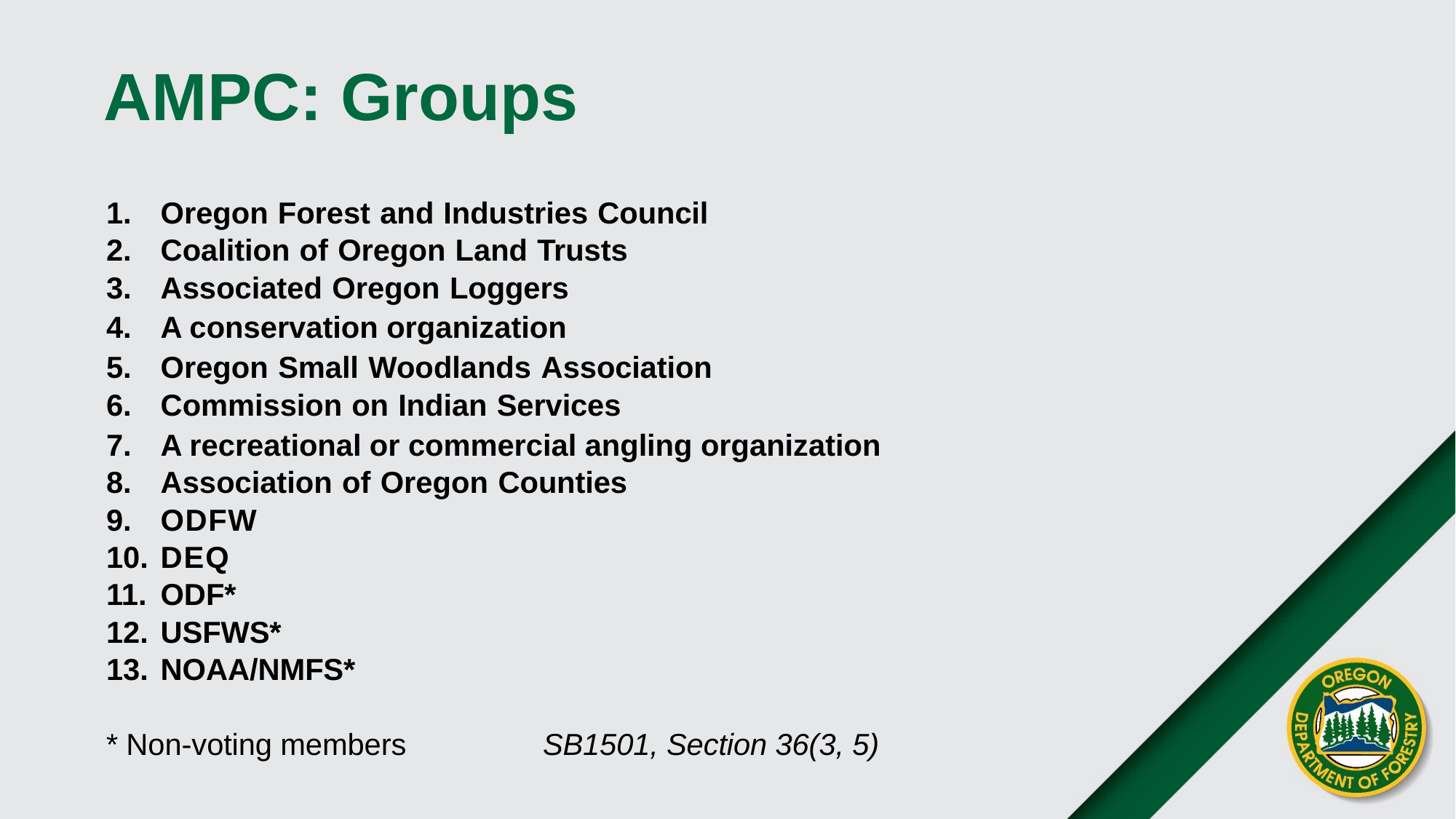

# AMPC: Groups

Oregon Forest and Industries Council
Coalition of Oregon Land Trusts
Associated Oregon Loggers
A conservation organization
Oregon Small Woodlands Association
Commission on Indian Services
A recreational or commercial angling organization
Association of Oregon Counties
ODFW
DEQ
ODF*
USFWS*
NOAA/NMFS*

* Non-voting members		SB1501, Section 36(3, 5)